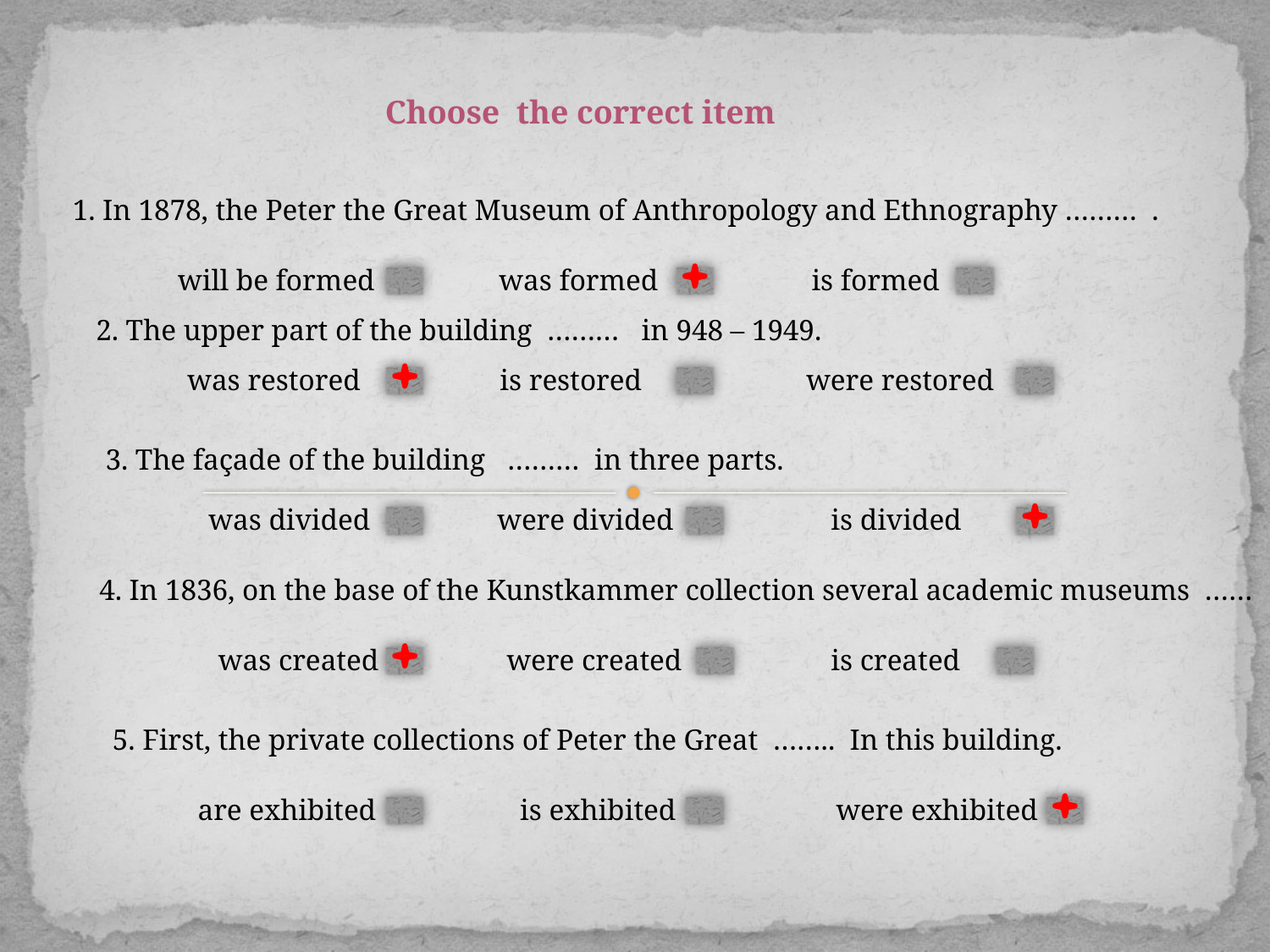

Choose  the correct item
1. In 1878, the Peter the Great Museum of Anthropology and Ethnography ………  .
will be formed
was formed
is formed

2. The upper part of the building  ………   in 948 – 1949.
was restored
is restored
were restored

3. The façade of the building   ………  in three parts.
was divided
were divided
is divided

4. In 1836, on the base of the Kunstkammer collection several academic museums  ……   .
was created
were created
is created

5. First, the private collections of Peter the Great  ……..  In this building.
are exhibited
is exhibited
were exhibited